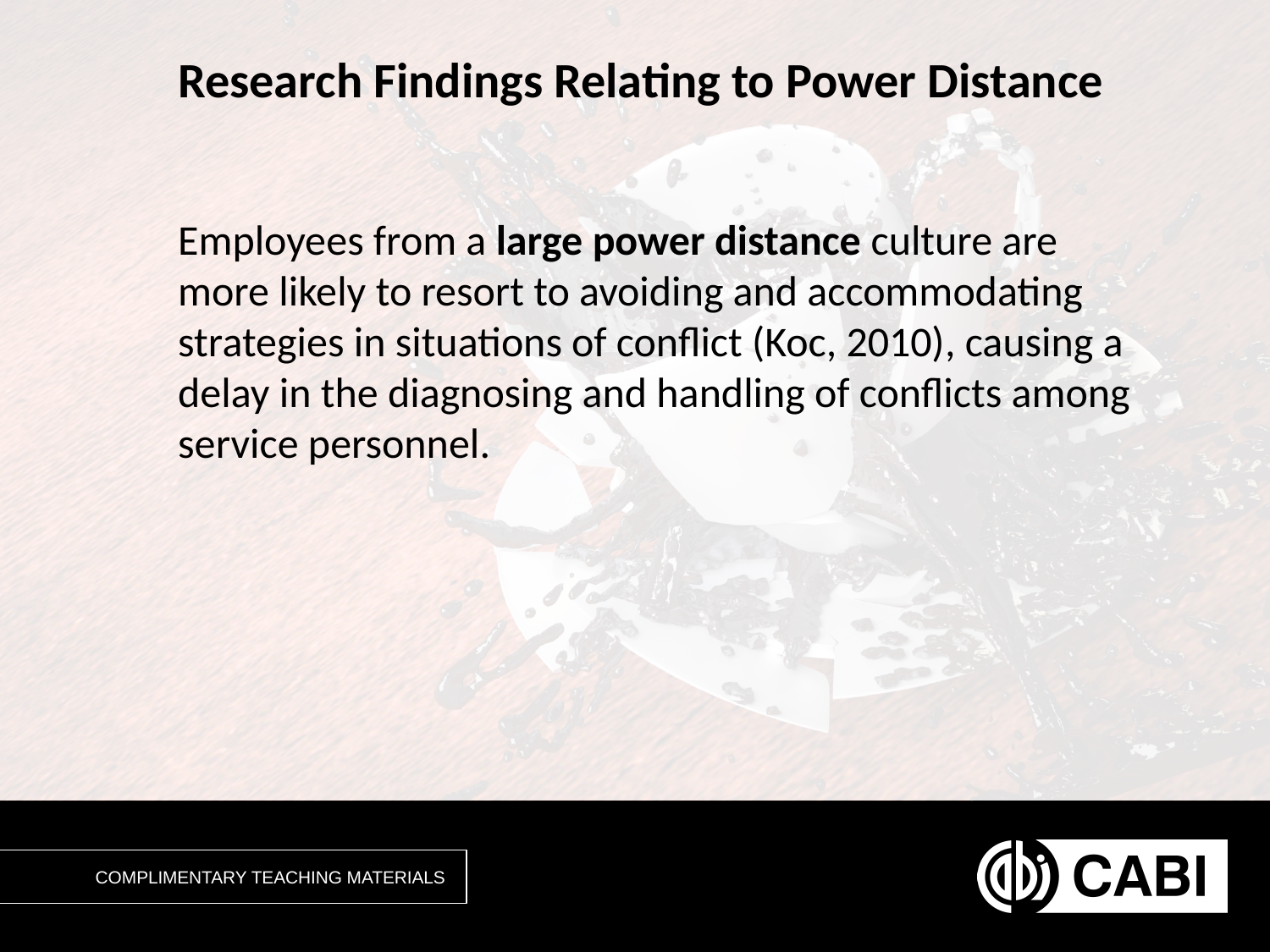

# Research Findings Relating to Power Distance

Employees from a large power distance culture are more likely to resort to avoiding and accommodating strategies in situations of conflict (Koc, 2010), causing a delay in the diagnosing and handling of conflicts among service personnel.